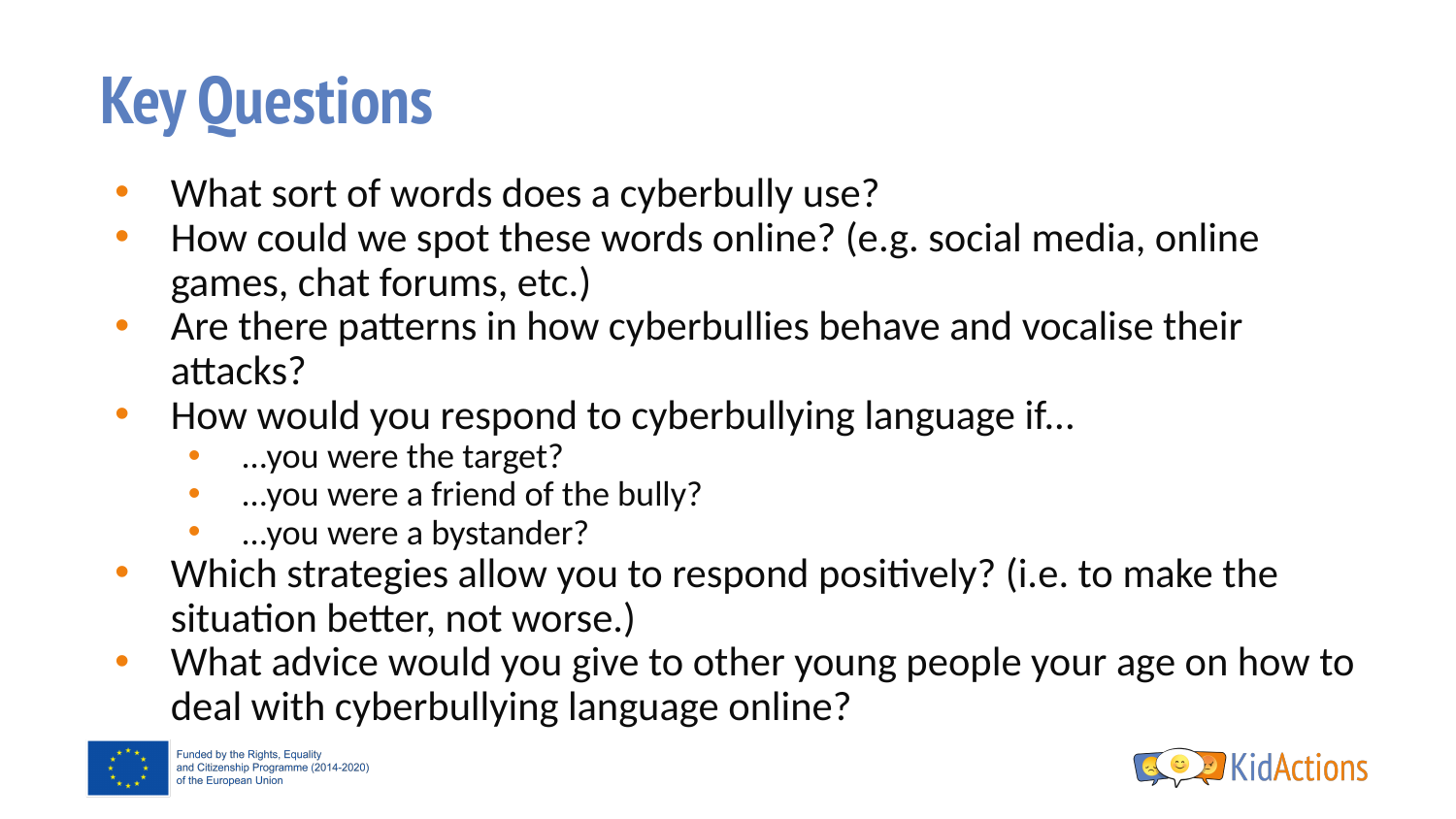

# Key Questions
What sort of words does a cyberbully use?
How could we spot these words online? (e.g. social media, online games, chat forums, etc.)
Are there patterns in how cyberbullies behave and vocalise their attacks?
How would you respond to cyberbullying language if...
...you were the target?
...you were a friend of the bully?
...you were a bystander?
Which strategies allow you to respond positively? (i.e. to make the situation better, not worse.)
What advice would you give to other young people your age on how to deal with cyberbullying language online?